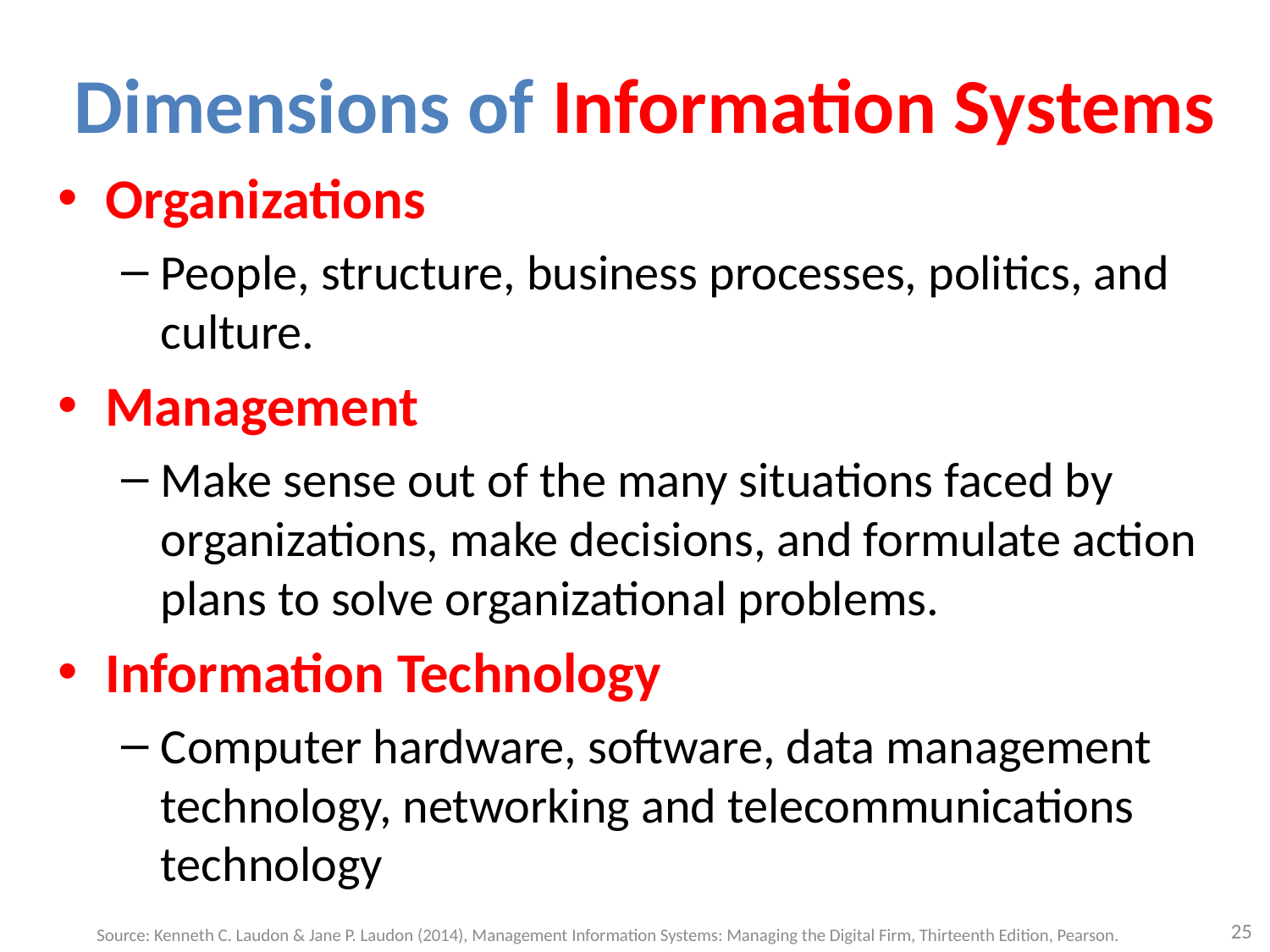

# Dimensions of Information Systems
Organizations
People, structure, business processes, politics, and culture.
Management
Make sense out of the many situations faced by organizations, make decisions, and formulate action plans to solve organizational problems.
Information Technology
Computer hardware, software, data management technology, networking and telecommunications technology

25
Source: Kenneth C. Laudon & Jane P. Laudon (2014), Management Information Systems: Managing the Digital Firm, Thirteenth Edition, Pearson.